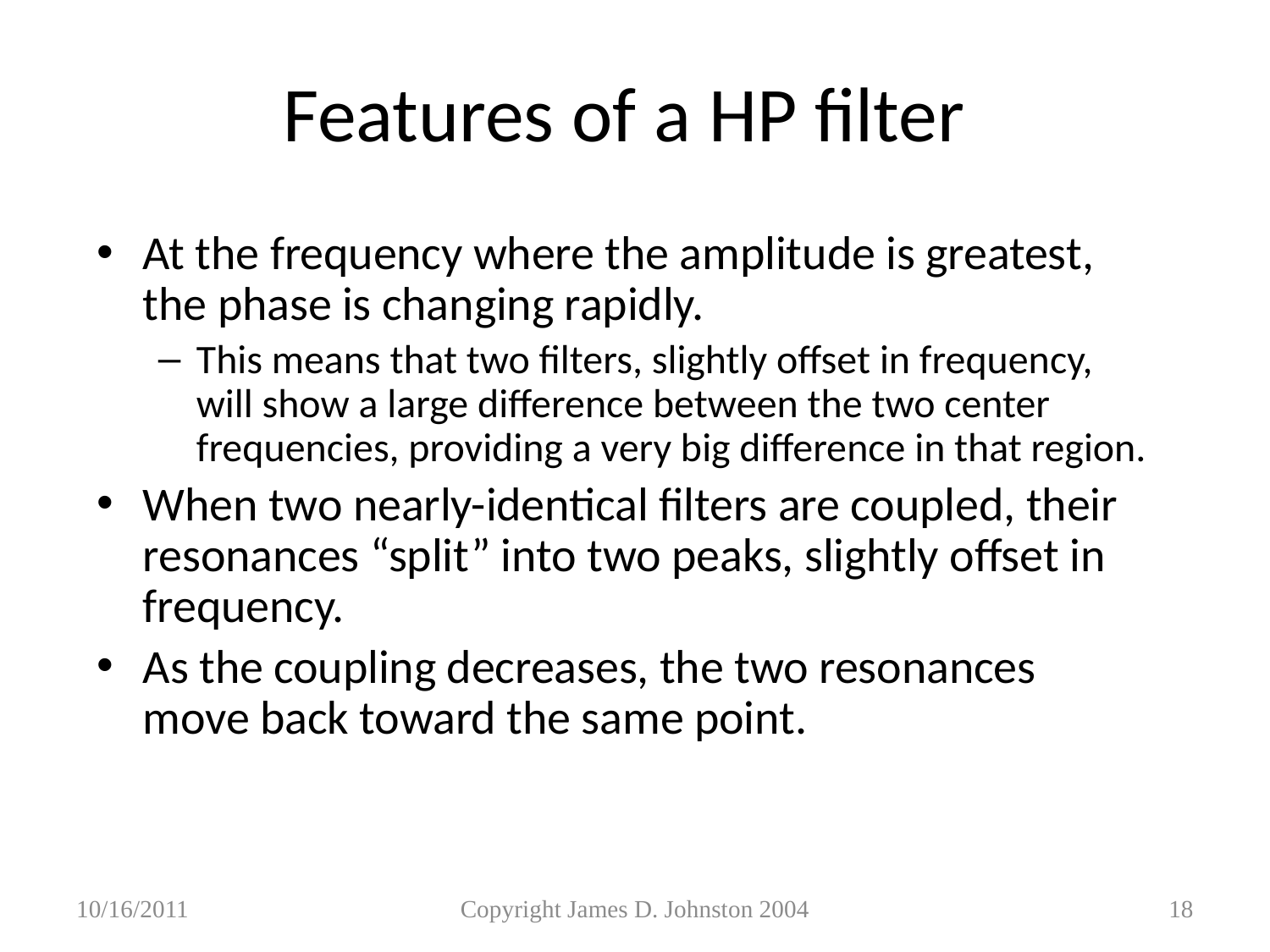

# Features of a HP filter
At the frequency where the amplitude is greatest, the phase is changing rapidly.
This means that two filters, slightly offset in frequency, will show a large difference between the two center frequencies, providing a very big difference in that region.
When two nearly-identical filters are coupled, their resonances “split” into two peaks, slightly offset in frequency.
As the coupling decreases, the two resonances move back toward the same point.
10/16/2011
Copyright James D. Johnston 2004
18